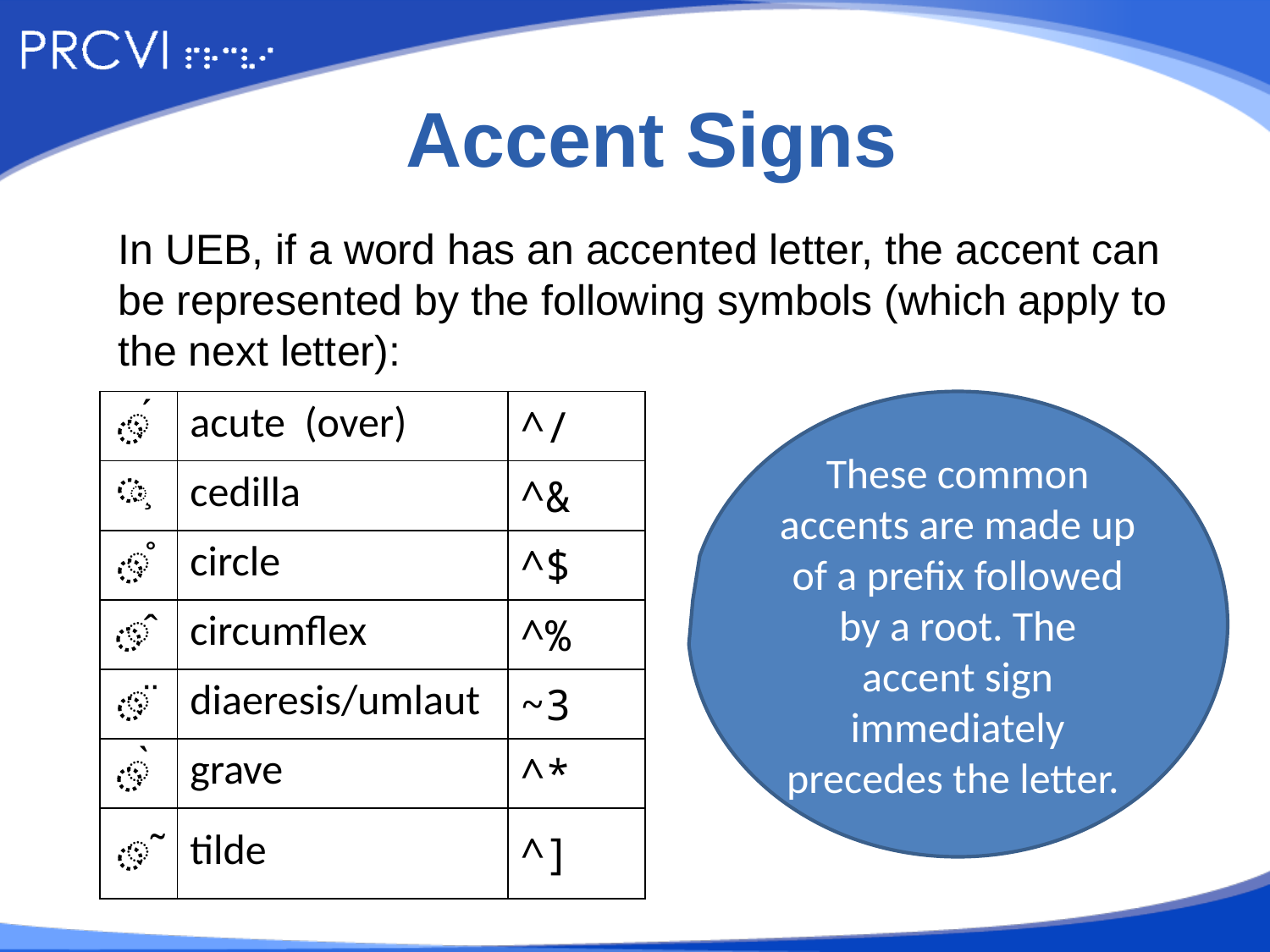

# Accent Signs
In UEB, if a word has an accented letter, the accent can be represented by the following symbols (which apply to the next letter):

| ́ | acute (over) | ^/ |
| --- | --- | --- |
| ̧ | cedilla | ^& |
| ̊ | circle | ^$ |
| ̂ | circumflex | ^% |
| ̈ | diaeresis/umlaut | ~3 |
| ̀ | grave | ^\* |
| ̃ | tilde | ^] |
These common accents are made up of a prefix followed by a root. The accent sign immediately precedes the letter.